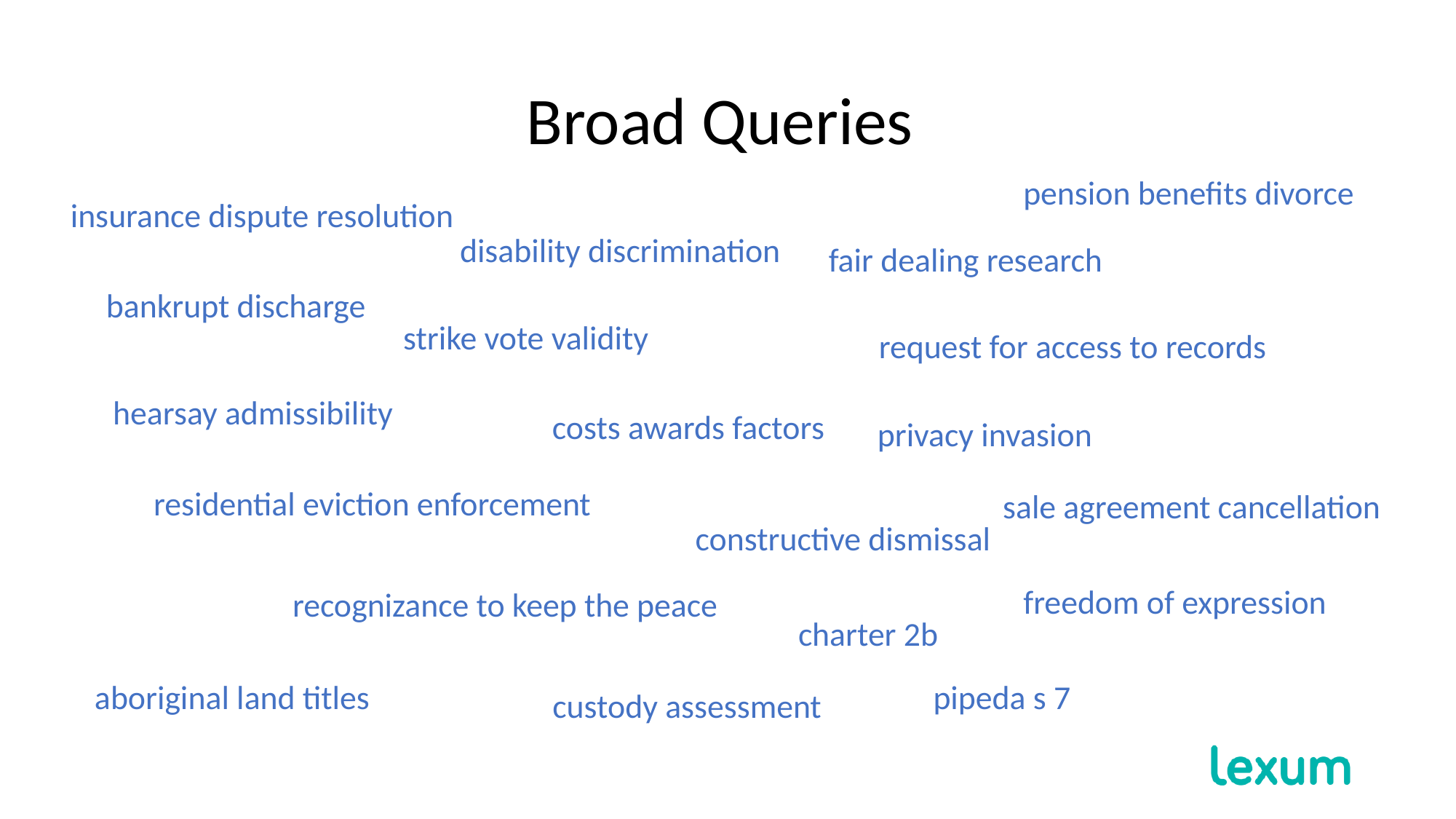

# Broad Queries
pension benefits divorce
insurance dispute resolution
disability discrimination
fair dealing research
bankrupt discharge
strike vote validity
request for access to records
hearsay admissibility
costs awards factors
privacy invasion
residential eviction enforcement
sale agreement cancellation
constructive dismissal
freedom of expression
recognizance to keep the peace
charter 2b
aboriginal land titles
pipeda s 7
custody assessment